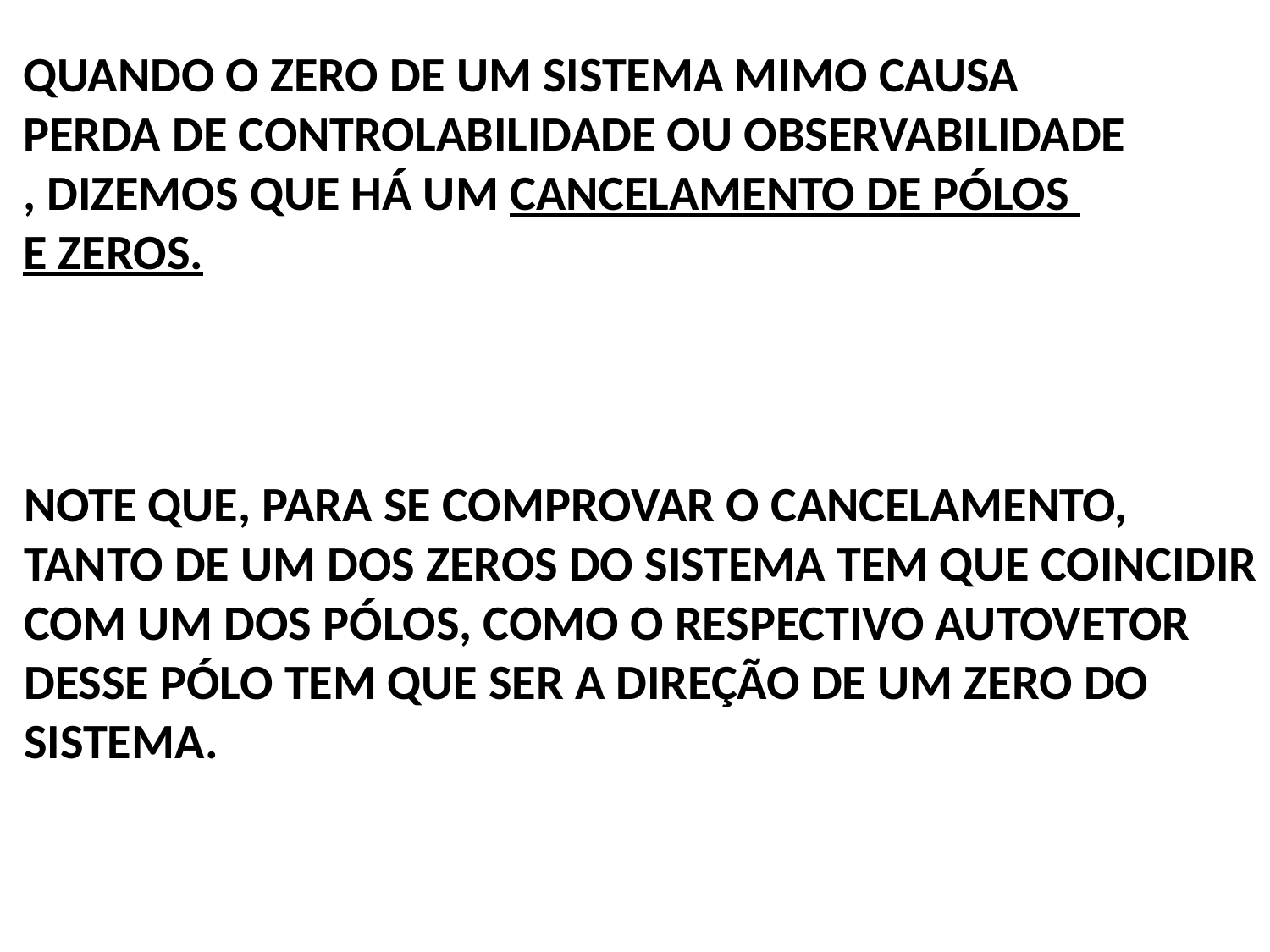

QUANDO O ZERO DE UM SISTEMA MIMO CAUSA
PERDA DE CONTROLABILIDADE OU OBSERVABILIDADE
, DIZEMOS QUE HÁ UM CANCELAMENTO DE PÓLOS
E ZEROS.
NOTE QUE, PARA SE COMPROVAR O CANCELAMENTO,
TANTO DE UM DOS ZEROS DO SISTEMA TEM QUE COINCIDIR
COM UM DOS PÓLOS, COMO O RESPECTIVO AUTOVETOR
DESSE PÓLO TEM QUE SER A DIREÇÃO DE UM ZERO DO
SISTEMA.